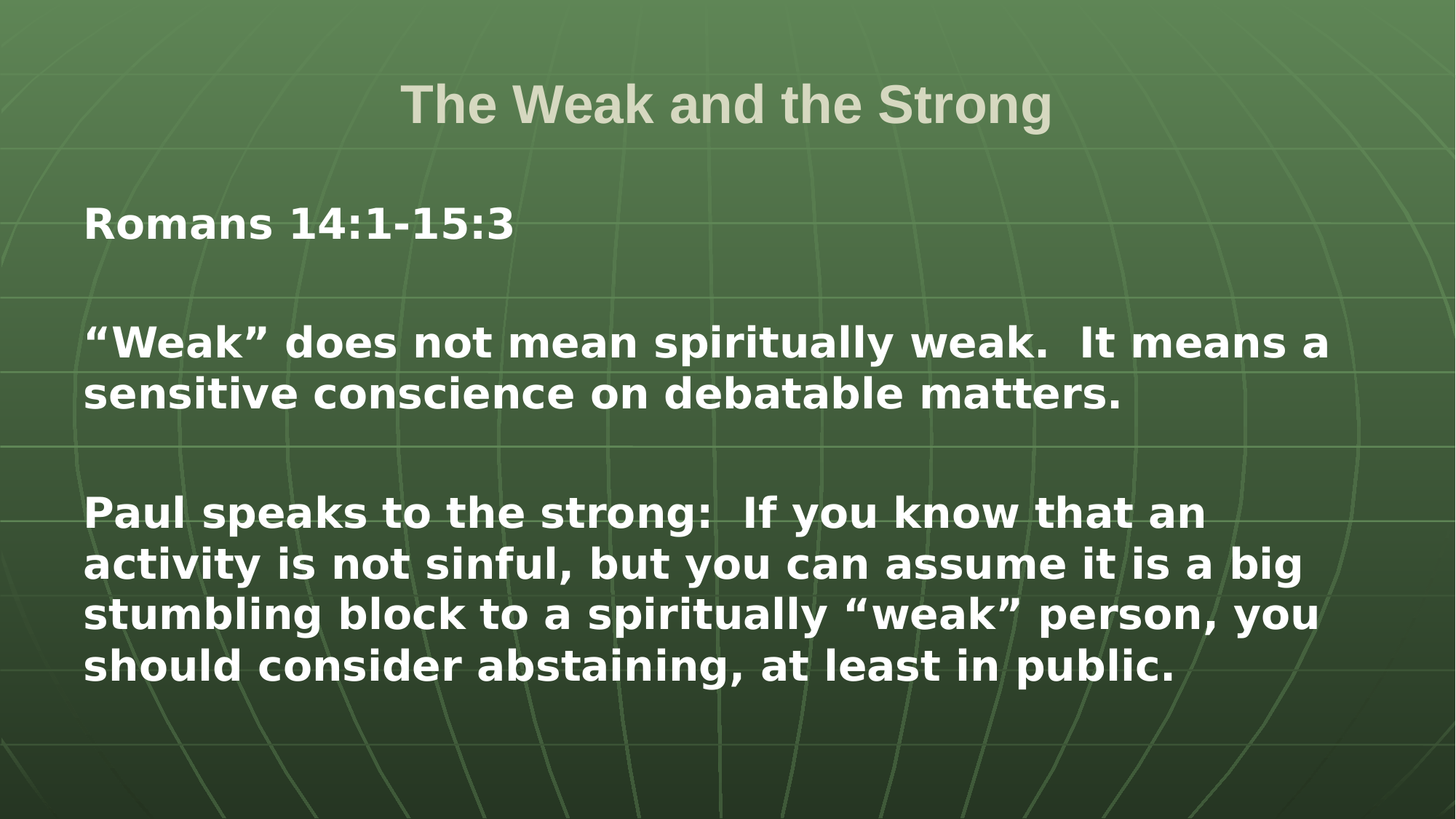

# The Weak and the Strong
Romans 14:1-15:3

“Weak” does not mean spiritually weak.  It means a sensitive conscience on debatable matters.

Paul speaks to the strong:  If you know that an activity is not sinful, but you can assume it is a big stumbling block to a spiritually “weak” person, you should consider abstaining, at least in public.